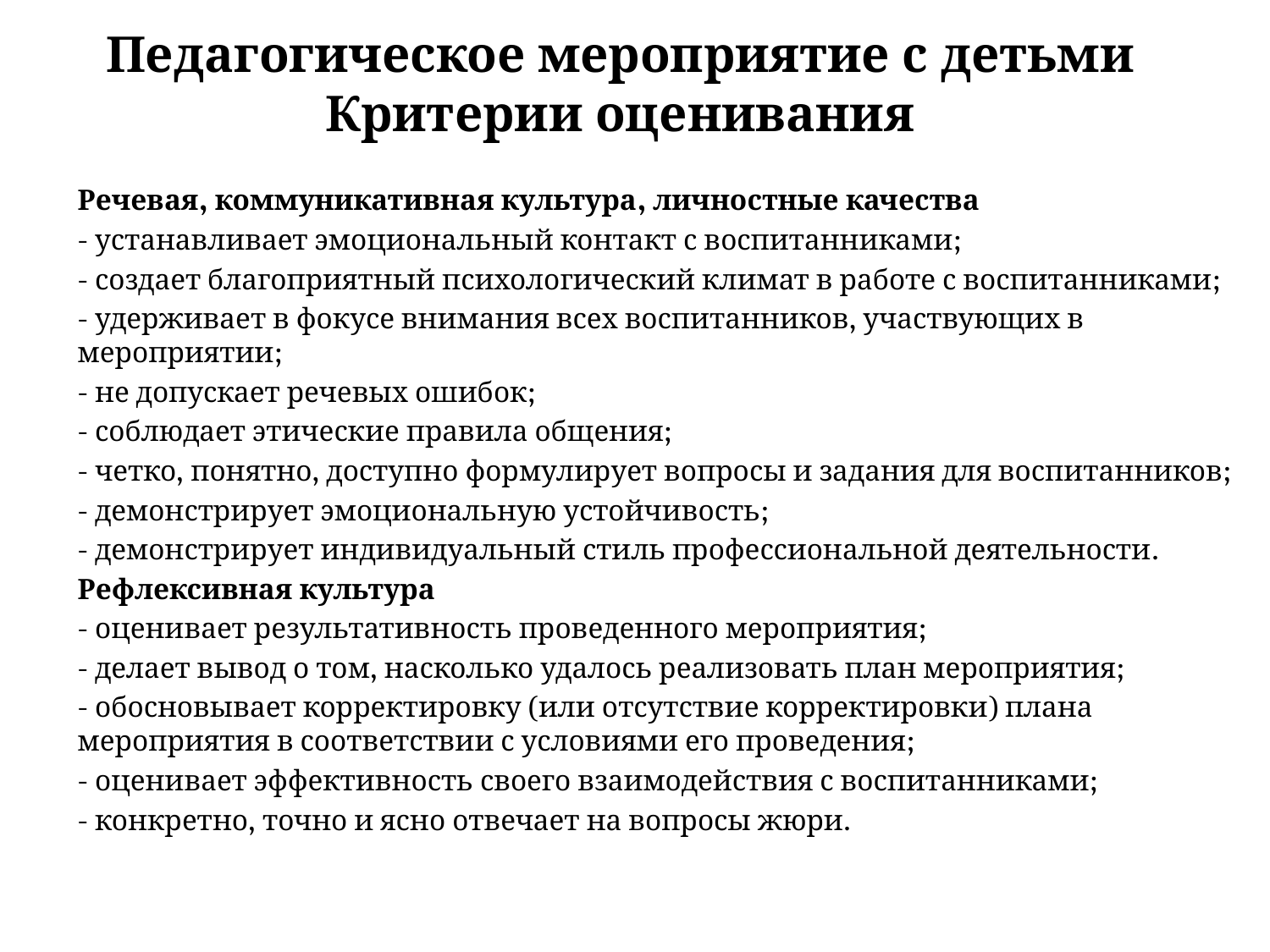

Педагогическое мероприятие с детьми
Критерии оценивания
Речевая, коммуникативная культура, личностные качества
- устанавливает эмоциональный контакт с воспитанниками;
- создает благоприятный психологический климат в работе с воспитанниками;
- удерживает в фокусе внимания всех воспитанников, участвующих в мероприятии;
- не допускает речевых ошибок;
- соблюдает этические правила общения;
- четко, понятно, доступно формулирует вопросы и задания для воспитанников;
- демонстрирует эмоциональную устойчивость;
- демонстрирует индивидуальный стиль профессиональной деятельности.
Рефлексивная культура
- оценивает результативность проведенного мероприятия;
- делает вывод о том, насколько удалось реализовать план мероприятия;
- обосновывает корректировку (или отсутствие корректировки) плана мероприятия в соответствии с условиями его проведения;
- оценивает эффективность своего взаимодействия с воспитанниками;
- конкретно, точно и ясно отвечает на вопросы жюри.